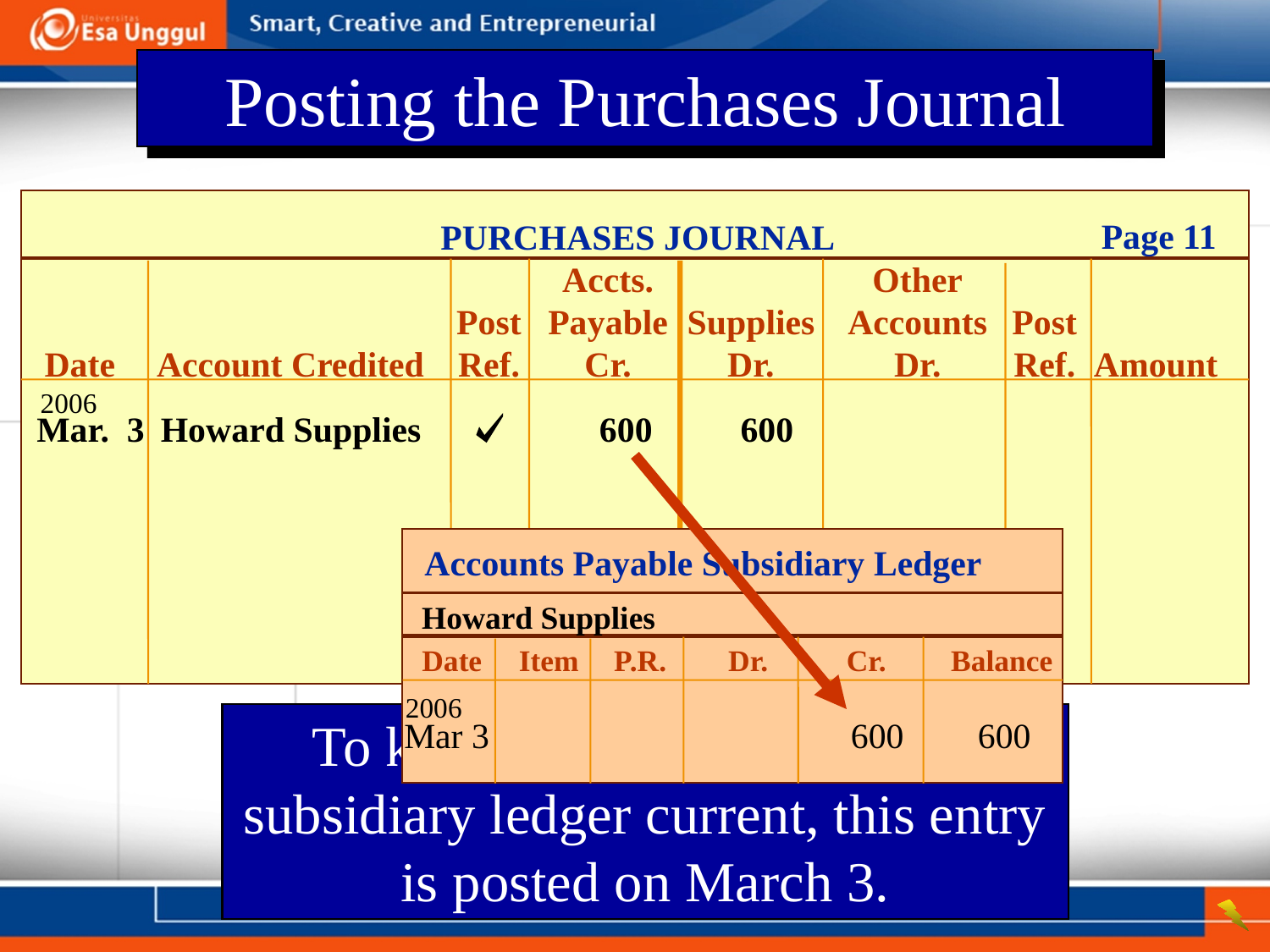

Posting the Purchases Journal

Page 11
PURCHASES JOURNAL
			Accts.		Other
		Post	Payable	Supplies	Accounts	Post
Date	Account Credited	Ref.	Cr.	Dr.	Dr.	Ref.	Amount

2006
	Mar.  3	Howard Supplies	600	600

Accounts Payable Subsidiary Ledger
Howard Supplies

Date	Item	P.R. 	Dr.	Cr.	Balance

2006
Mar 3			600	600
To keep the accounts payable subsidiary ledger current, this entry is posted on March 3.